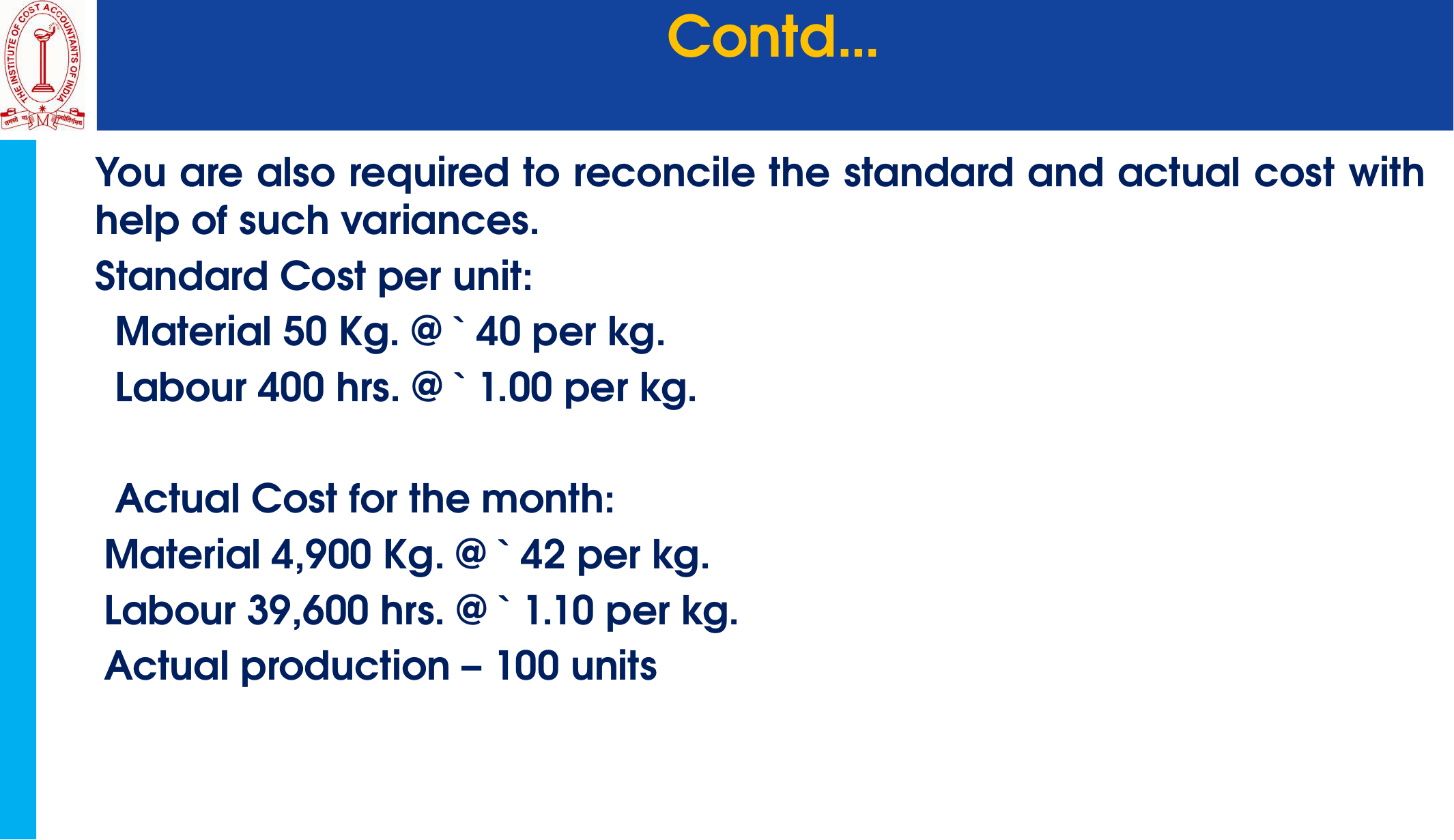

# Contd…

You are also required to reconcile the standard and actual cost with help of such variances.
Standard Cost per unit:
Material 50 Kg. @ ` 40 per kg.
Labour 400 hrs. @ ` 1.00 per kg.

Actual Cost for the month:
Material 4,900 Kg. @ ` 42 per kg.
Labour 39,600 hrs. @ ` 1.10 per kg.
Actual production – 100 units